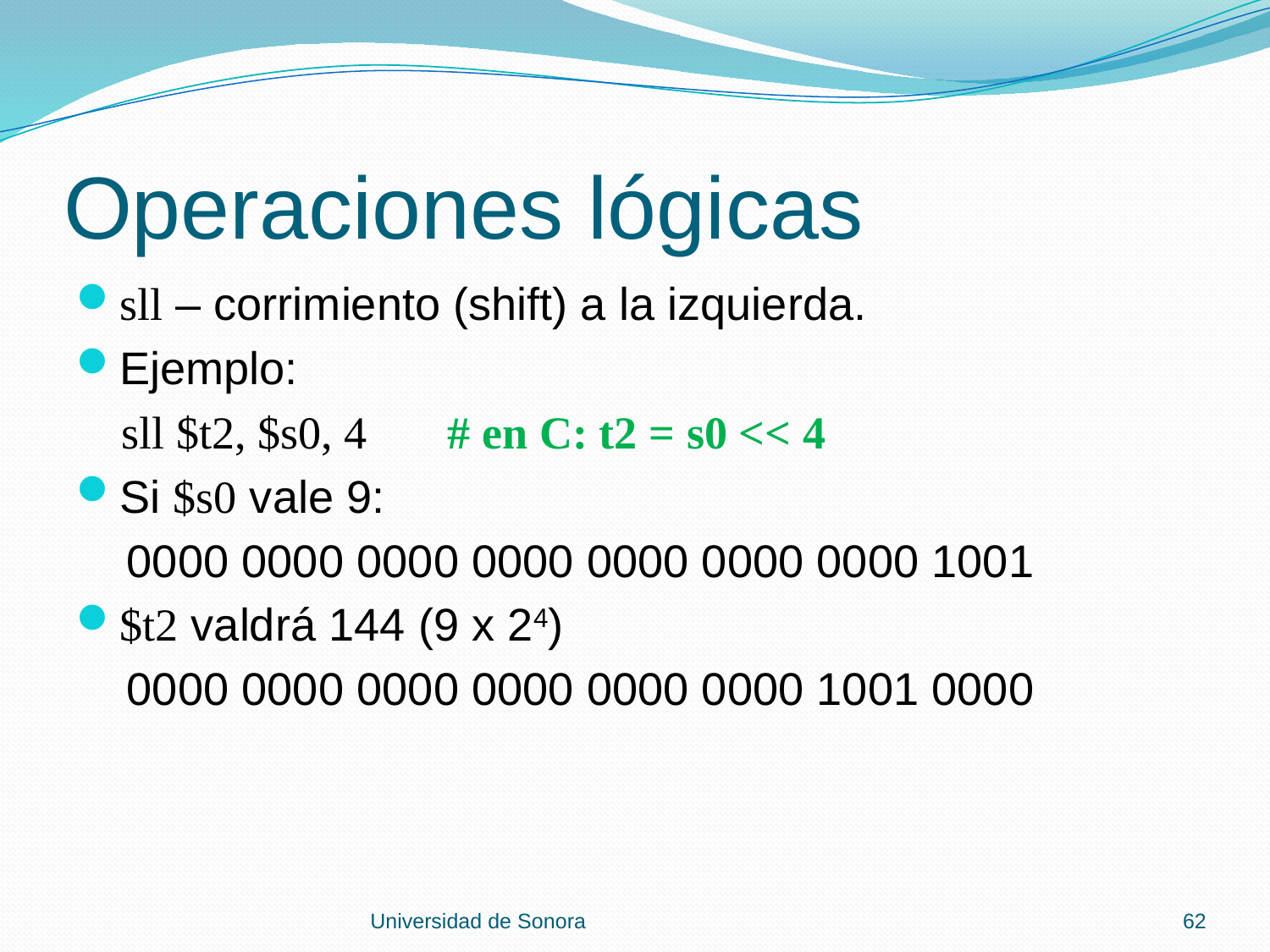

# Operaciones lógicas
sll – corrimiento (shift) a la izquierda.
Ejemplo:
    sll $t2, $s0, 4       # en C: t2 = s0 << 4
Si $s0 vale 9:
    0000 0000 0000 0000 0000 0000 0000 1001
$t2 valdrá 144 (9 x 24)
    0000 0000 0000 0000 0000 0000 1001 0000

Universidad de Sonora
62